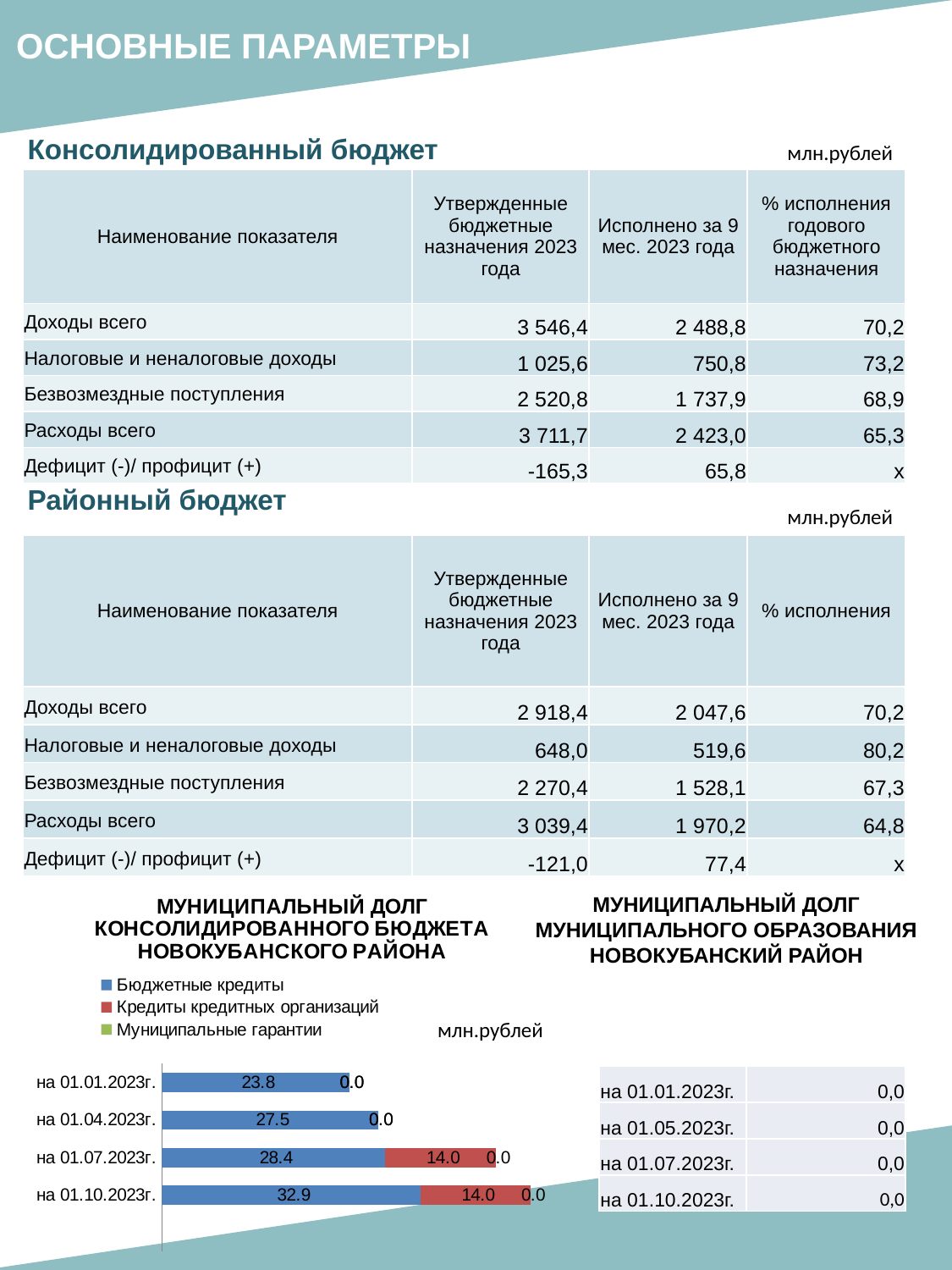

ОСНОВНЫЕ ПАРАМЕТРЫ
Консолидированный бюджет
млн.рублей
| Наименование показателя | Утвержденные бюджетные назначения 2023 года | Исполнено за 9 мес. 2023 года | % исполнения годового бюджетного назначения |
| --- | --- | --- | --- |
| Доходы всего | 3 546,4 | 2 488,8 | 70,2 |
| Налоговые и неналоговые доходы | 1 025,6 | 750,8 | 73,2 |
| Безвозмездные поступления | 2 520,8 | 1 737,9 | 68,9 |
| Расходы всего | 3 711,7 | 2 423,0 | 65,3 |
| Дефицит (-)/ профицит (+) | -165,3 | 65,8 | х |
Районный бюджет
млн.рублей
| Наименование показателя | Утвержденные бюджетные назначения 2023 года | Исполнено за 9 мес. 2023 года | % исполнения |
| --- | --- | --- | --- |
| Доходы всего | 2 918,4 | 2 047,6 | 70,2 |
| Налоговые и неналоговые доходы | 648,0 | 519,6 | 80,2 |
| Безвозмездные поступления | 2 270,4 | 1 528,1 | 67,3 |
| Расходы всего | 3 039,4 | 1 970,2 | 64,8 |
| Дефицит (-)/ профицит (+) | -121,0 | 77,4 | х |

### Chart: МУНИЦИПАЛЬНЫЙ ДОЛГ КОНСОЛИДИРОВАННОГО БЮДЖЕТА НОВОКУБАНСКОГО РАЙОНА

| Category | Бюджетные кредиты | Кредиты кредитных организаций | Муниципальные гарантии |
|---|---|---|---|
| на 01.01.2023г. | 23.8 | 0.0 | 0.0 |
| на 01.04.2023г. | 27.5 | 0.0 | 0.0 |
| на 01.07.2023г. | 28.4 | 14.0 | 0.0 |
| на 01.10.2023г. | 32.85 | 14.0 | 0.0 |
МУНИЦИПАЛЬНЫЙ ДОЛГ МУНИЦИПАЛЬНОГО ОБРАЗОВАНИЯ НОВОКУБАНСКИЙ РАЙОН

млн.рублей
| на 01.01.2023г. | 0,0 |
| --- | --- |
| на 01.05.2023г. | 0,0 |
| на 01.07.2023г. | 0,0 |
| на 01.10.2023г. | 0,0 |